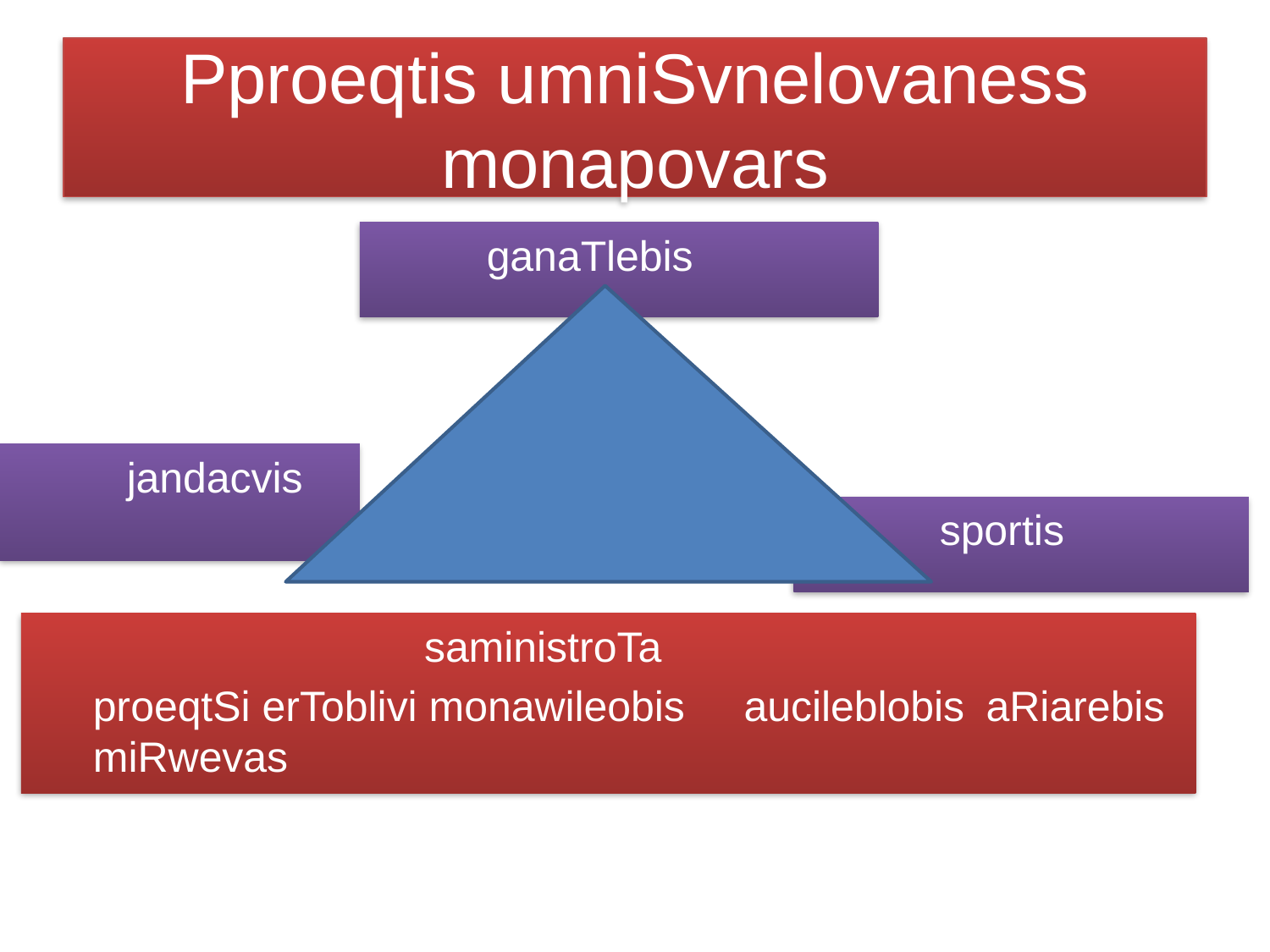

# Pproeqtis umniSvnelovaness monapovars

            ganaTlebis

            jandacvis

              sportis

                                         saministroTa
     proeqtSi erToblivi monawileobis     aucileblobis  aRiarebis   miRwevas